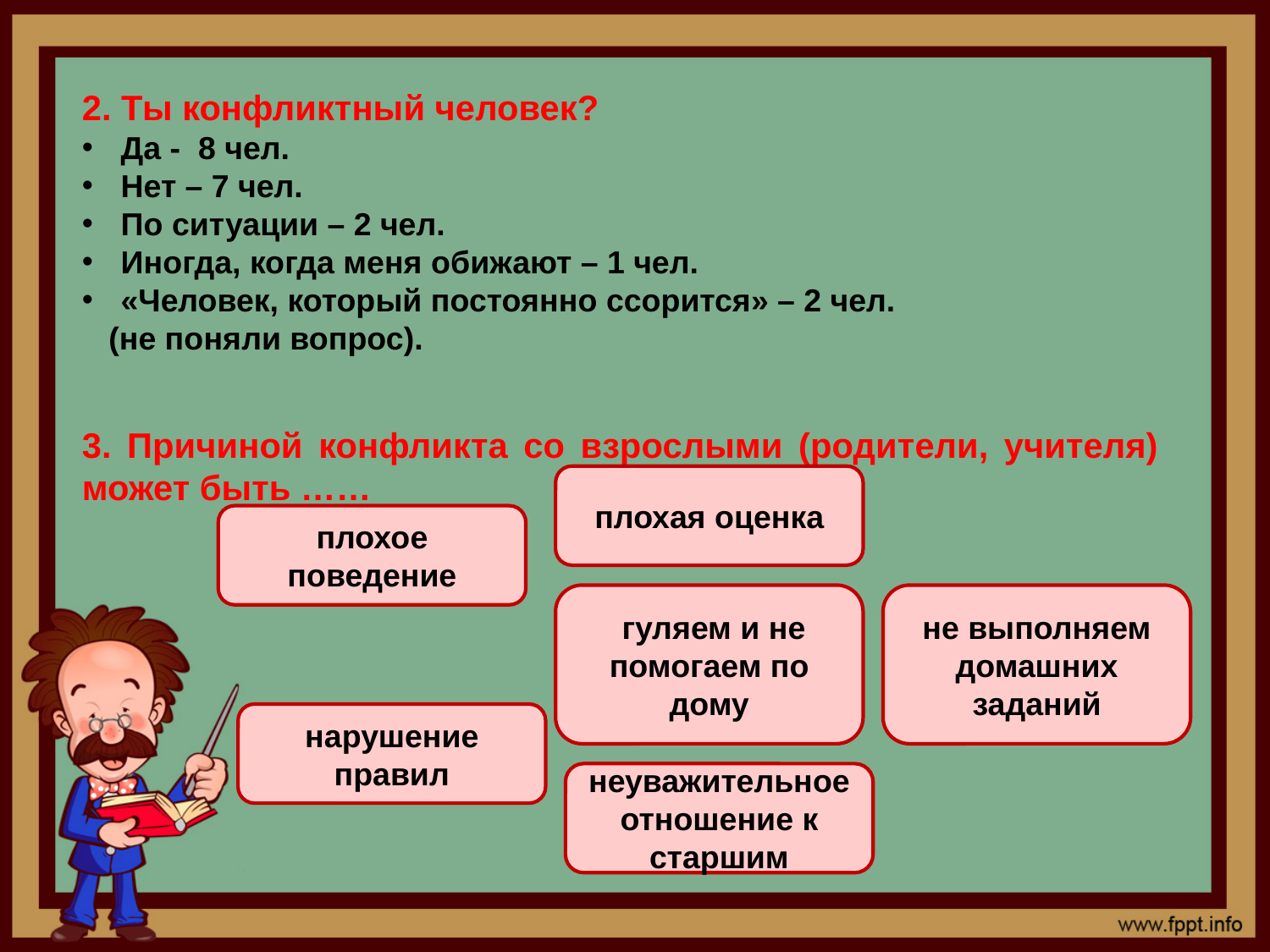

2. Ты конфликтный человек?
 Да -  8 чел.
 Нет – 7 чел.
 По ситуации – 2 чел.
 Иногда, когда меня обижают – 1 чел.
 «Человек, который постоянно ссорится» – 2 чел.
   (не поняли вопрос).

3. Причиной конфликта со взрослыми (родители, учителя) может быть ……
плохая оценка
плохое поведение
 гуляем и не помогаем по дому
не выполняем домашних заданий
нарушение правил
неуважительное отношение к старшим